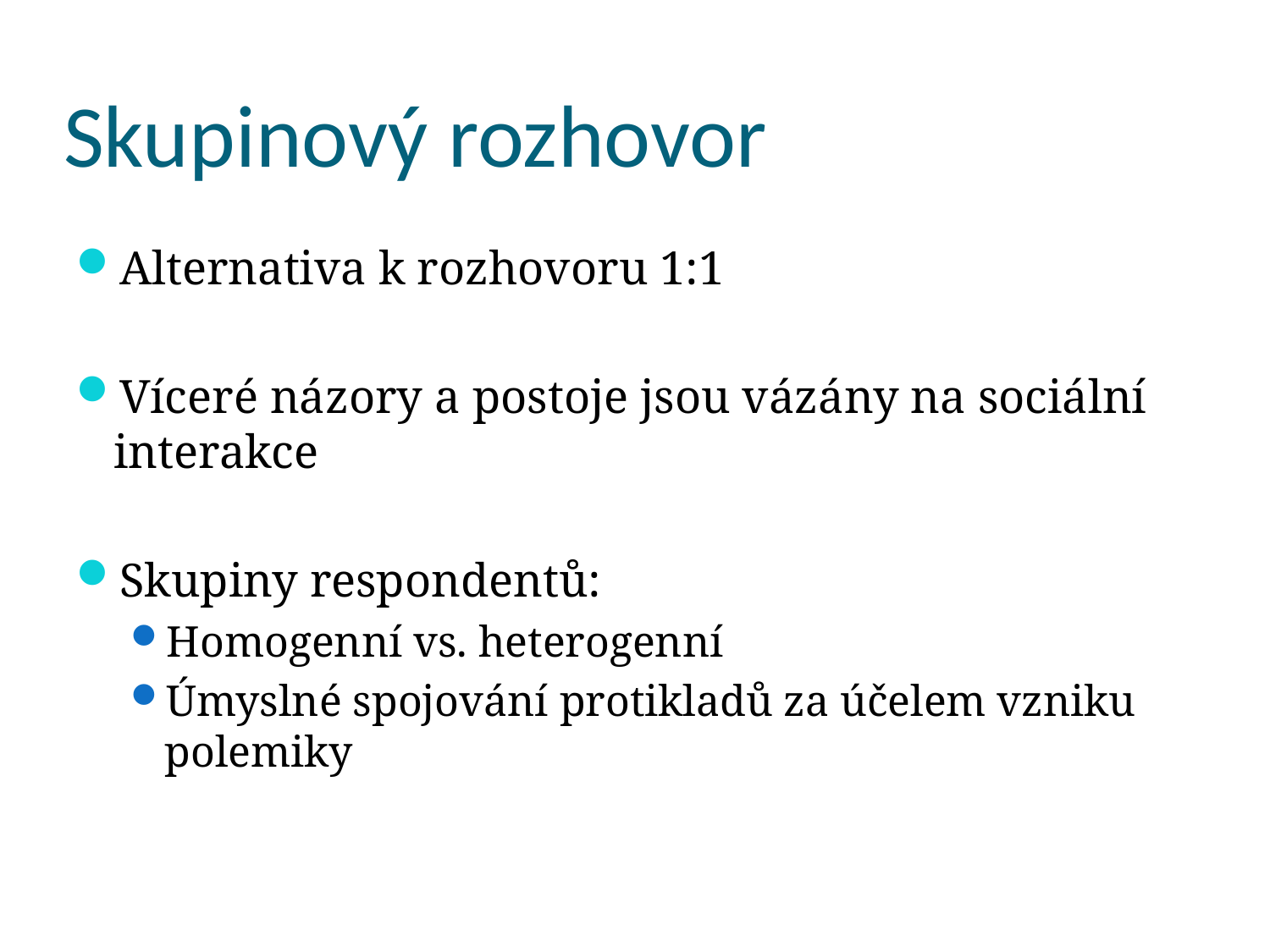

# Skupinový rozhovor
Alternativa k rozhovoru 1:1

Víceré názory a postoje jsou vázány na sociální interakce

Skupiny respondentů:
Homogenní vs. heterogenní
Úmyslné spojování protikladů za účelem vzniku polemiky